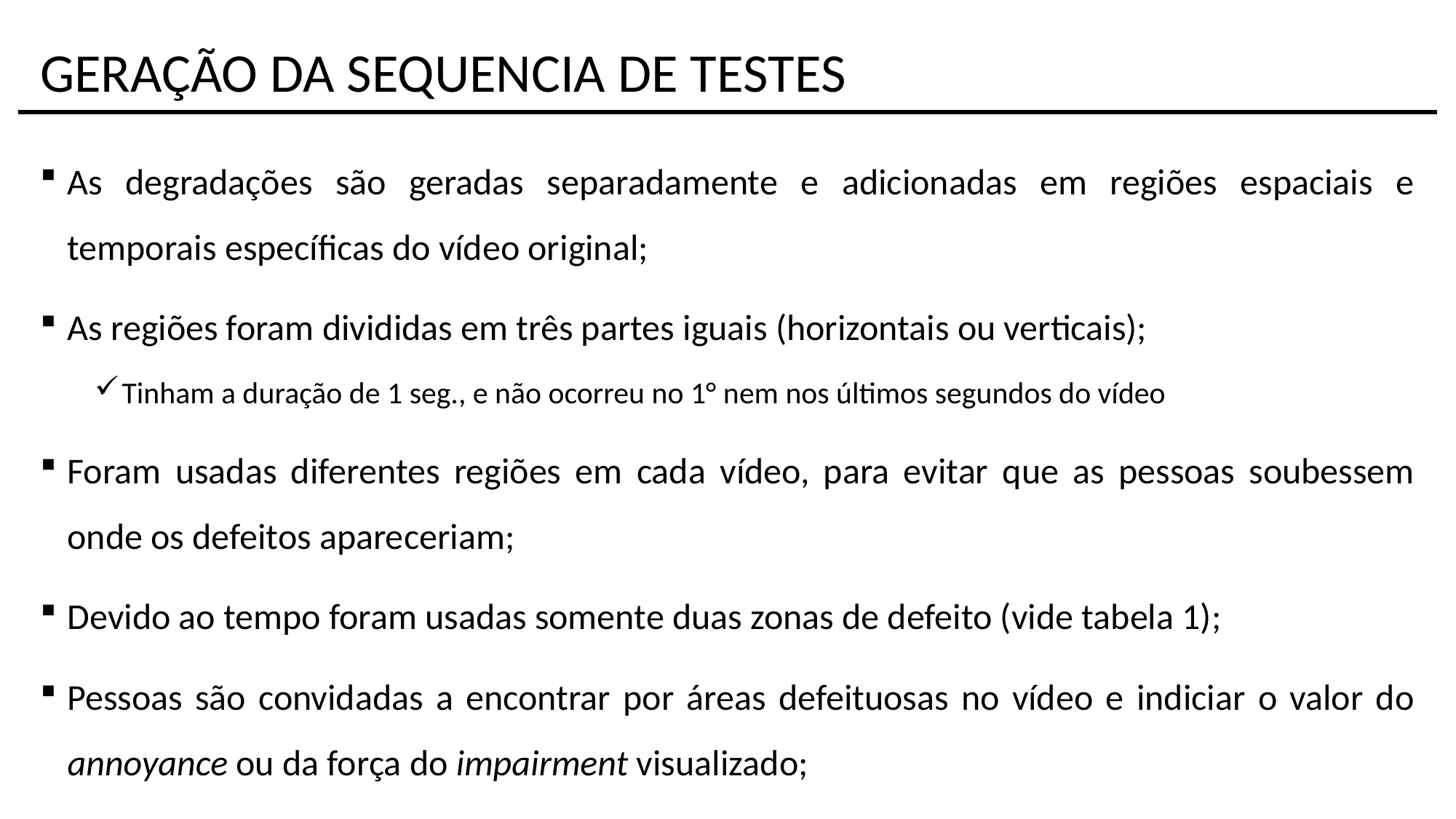

# GERAÇÃO DA SEQUENCIA DE TESTES
As degradações são geradas separadamente e adicionadas em regiões espaciais e temporais específicas do vídeo original;
As regiões foram divididas em três partes iguais (horizontais ou verticais);
Tinham a duração de 1 seg., e não ocorreu no 1° nem nos últimos segundos do vídeo
Foram usadas diferentes regiões em cada vídeo, para evitar que as pessoas soubessem onde os defeitos apareceriam;
Devido ao tempo foram usadas somente duas zonas de defeito (vide tabela 1);
Pessoas são convidadas a encontrar por áreas defeituosas no vídeo e indiciar o valor do annoyance ou da força do impairment visualizado;